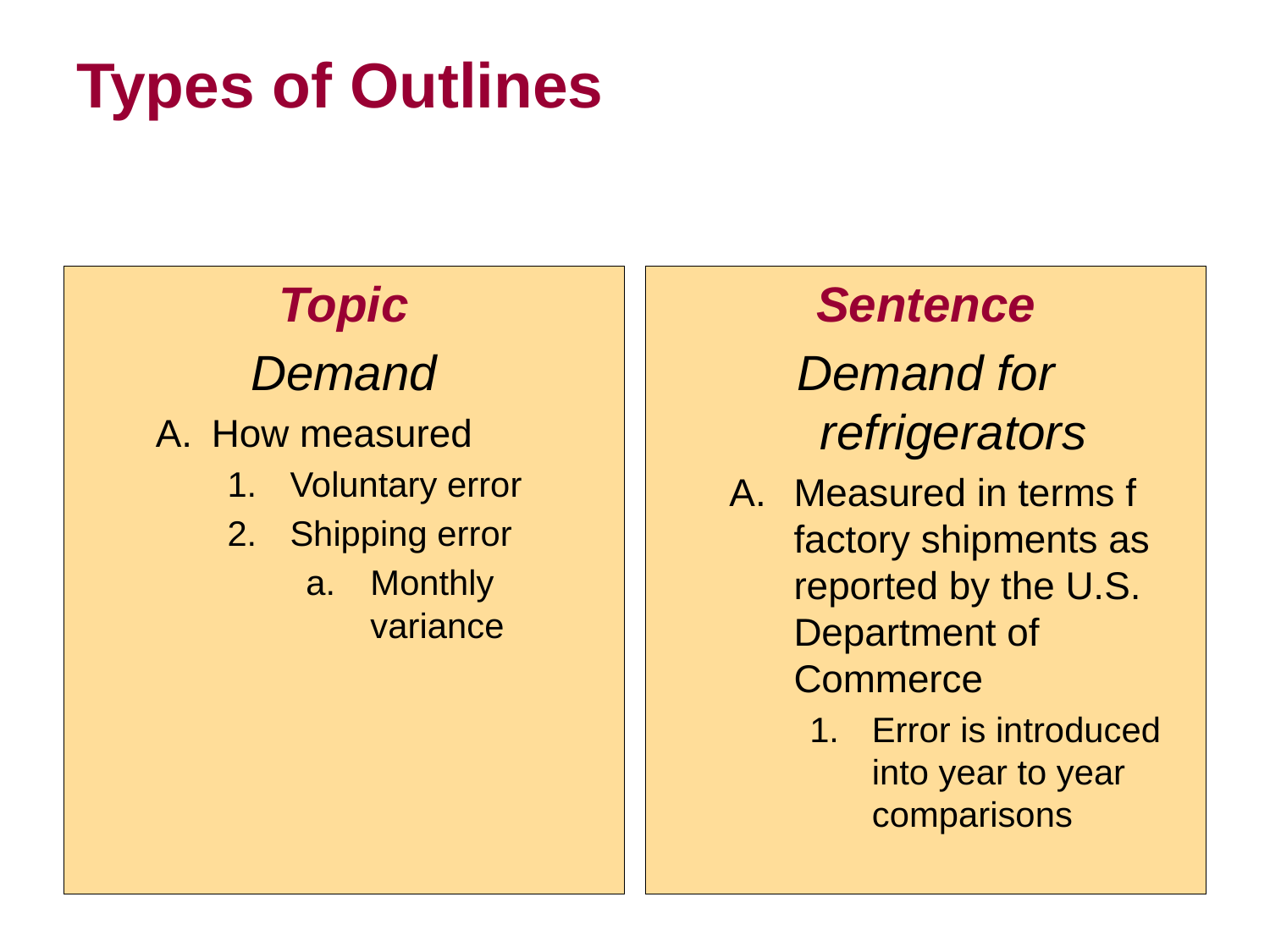

# Types of Outlines
Topic
Demand
How measured
Voluntary error
Shipping error
Monthly variance
Sentence
Demand for refrigerators
Measured in terms f factory shipments as reported by the U.S. Department of Commerce
Error is introduced into year to year comparisons

20-14